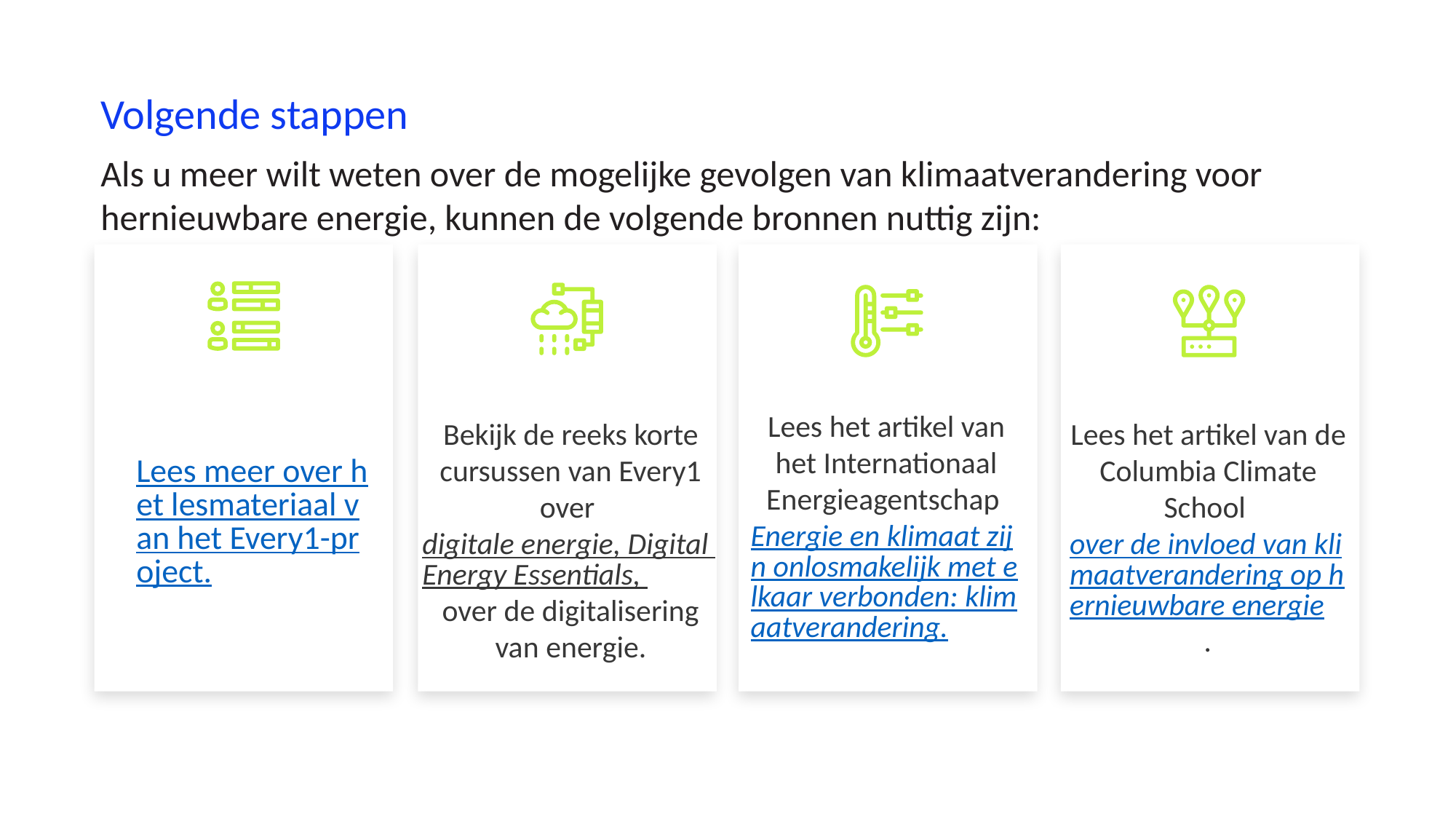

Volgende stappen

Als u meer wilt weten over de mogelijke gevolgen van klimaatverandering voor hernieuwbare energie, kunnen de volgende bronnen nuttig zijn:

Lees het artikel van het Internationaal Energieagentschap Energie en klimaat zijn onlosmakelijk met elkaar verbonden: klimaatverandering.
Bekijk de reeks korte cursussen van Every1 over digitale energie, Digital Energy Essentials, over de digitalisering van energie.
Lees het artikel van de Columbia Climate School over de invloed van klimaatverandering op hernieuwbare energie.
Lees meer over het lesmateriaal van het Every1-project.